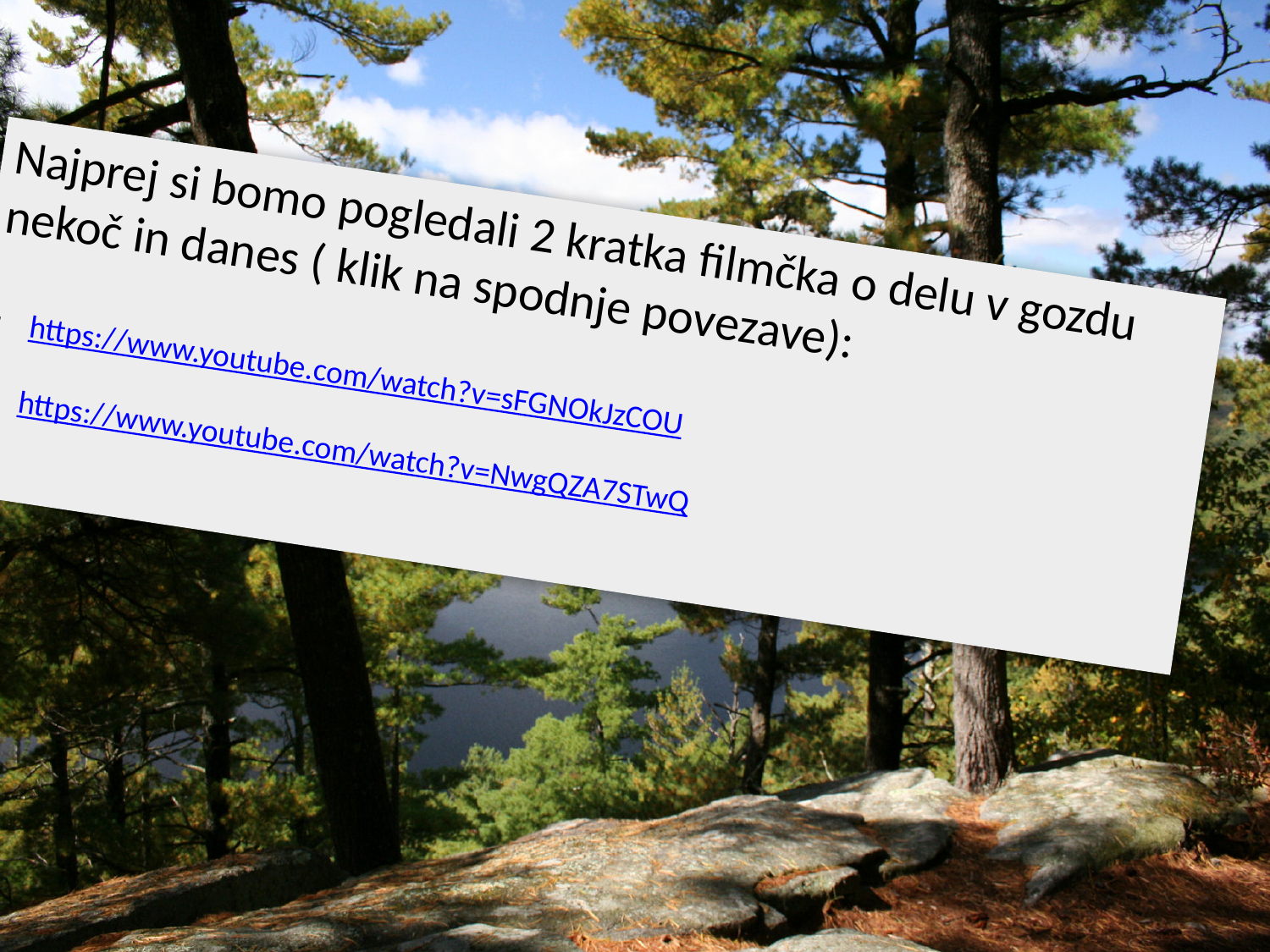

Najprej si bomo pogledali 2 kratka filmčka o delu v gozdu nekoč in danes ( klik na spodnje povezave):

https://www.youtube.com/watch?v=sFGNOkJzCOU

https://www.youtube.com/watch?v=NwgQZA7STwQ